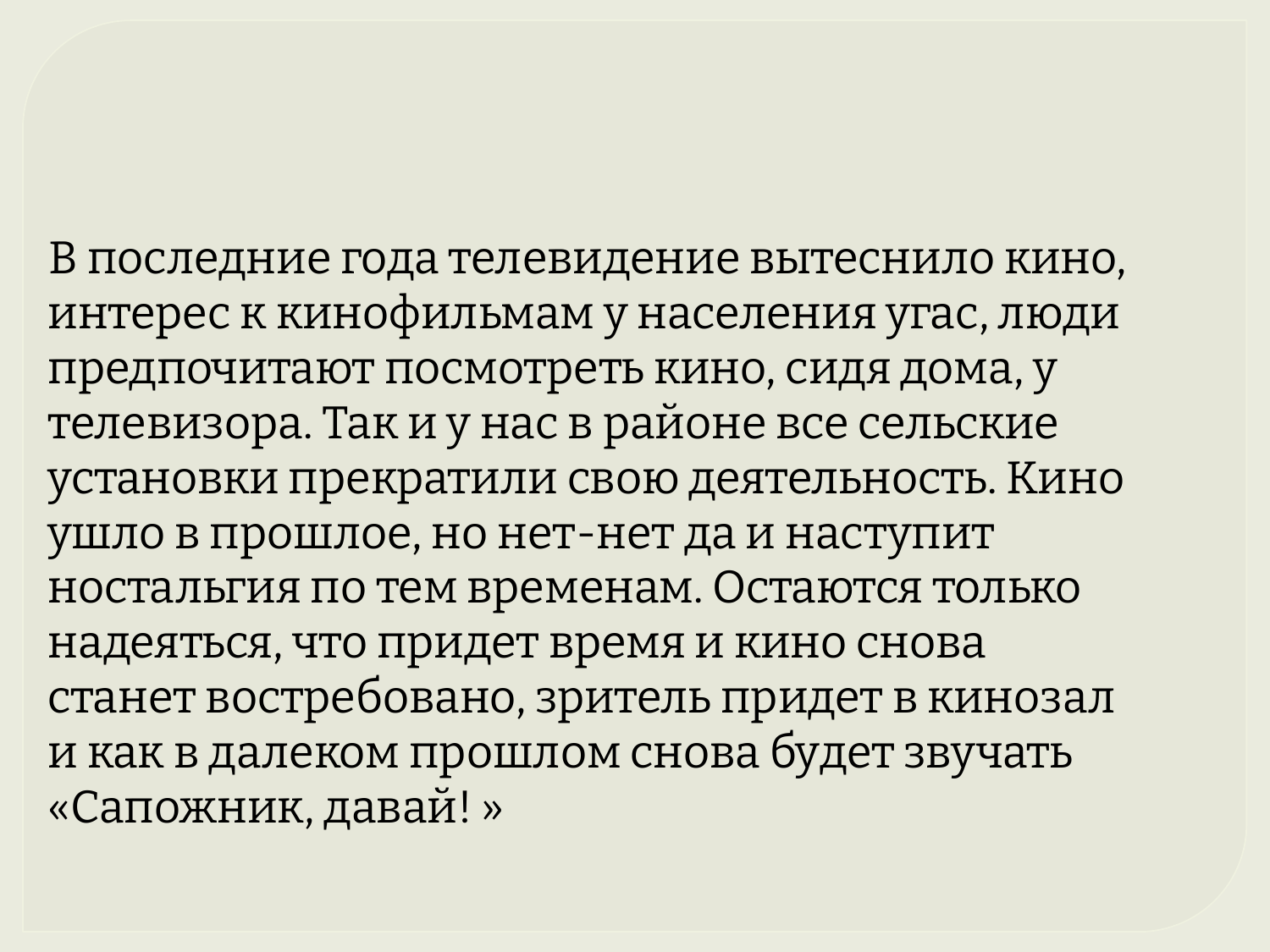

В последние года телевидение вытеснило кино, интерес к кинофильмам у населения угас, люди  предпочитают посмотреть кино, сидя дома, у  телевизора. Так и у нас в районе все сельские установки прекратили свою деятельность. Кино ушло в прошлое, но нет-нет да и наступит ностальгия по тем временам. Остаются только надеяться, что придет время и кино снова станет востребовано, зритель придет в кинозал и как в далеком прошлом снова будет звучать  «Сапожник, давай! »